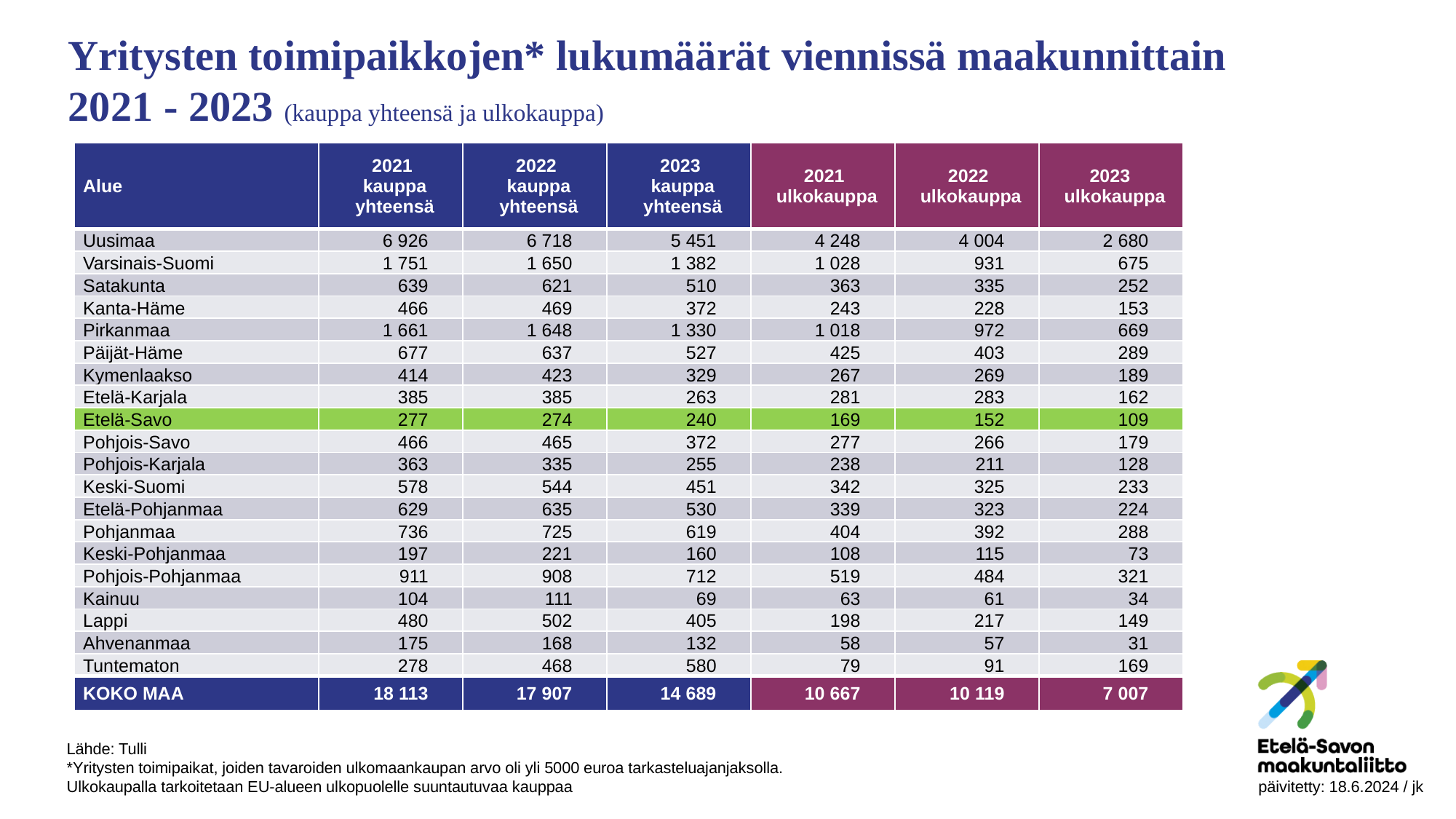

Yritysten toimipaikkojen* lukumäärät viennissä maakunnittain 2021 - 2023 (kauppa yhteensä ja ulkokauppa)
| Alue | 2021 kauppa yhteensä | 2022 kauppa yhteensä | 2023 kauppa yhteensä | 2021 ulkokauppa | 2022 ulkokauppa | 2023 ulkokauppa |
| --- | --- | --- | --- | --- | --- | --- |
| Uusimaa | 6 926 | 6 718 | 5 451 | 4 248 | 4 004 | 2 680 |
| Varsinais-Suomi | 1 751 | 1 650 | 1 382 | 1 028 | 931 | 675 |
| Satakunta | 639 | 621 | 510 | 363 | 335 | 252 |
| Kanta-Häme | 466 | 469 | 372 | 243 | 228 | 153 |
| Pirkanmaa | 1 661 | 1 648 | 1 330 | 1 018 | 972 | 669 |
| Päijät-Häme | 677 | 637 | 527 | 425 | 403 | 289 |
| Kymenlaakso | 414 | 423 | 329 | 267 | 269 | 189 |
| Etelä-Karjala | 385 | 385 | 263 | 281 | 283 | 162 |
| Etelä-Savo | 277 | 274 | 240 | 169 | 152 | 109 |
| Pohjois-Savo | 466 | 465 | 372 | 277 | 266 | 179 |
| Pohjois-Karjala | 363 | 335 | 255 | 238 | 211 | 128 |
| Keski-Suomi | 578 | 544 | 451 | 342 | 325 | 233 |
| Etelä-Pohjanmaa | 629 | 635 | 530 | 339 | 323 | 224 |
| Pohjanmaa | 736 | 725 | 619 | 404 | 392 | 288 |
| Keski-Pohjanmaa | 197 | 221 | 160 | 108 | 115 | 73 |
| Pohjois-Pohjanmaa | 911 | 908 | 712 | 519 | 484 | 321 |
| Kainuu | 104 | 111 | 69 | 63 | 61 | 34 |
| Lappi | 480 | 502 | 405 | 198 | 217 | 149 |
| Ahvenanmaa | 175 | 168 | 132 | 58 | 57 | 31 |
| Tuntematon | 278 | 468 | 580 | 79 | 91 | 169 |
| KOKO MAA | 18 113 | 17 907 | 14 689 | 10 667 | 10 119 | 7 007 |
Lähde: Tulli
*Yritysten toimipaikat, joiden tavaroiden ulkomaankaupan arvo oli yli 5000 euroa tarkasteluajanjaksolla.
Ulkokaupalla tarkoitetaan EU-alueen ulkopuolelle suuntautuvaa kauppaa 						                       päivitetty: 18.6.2024 / jk